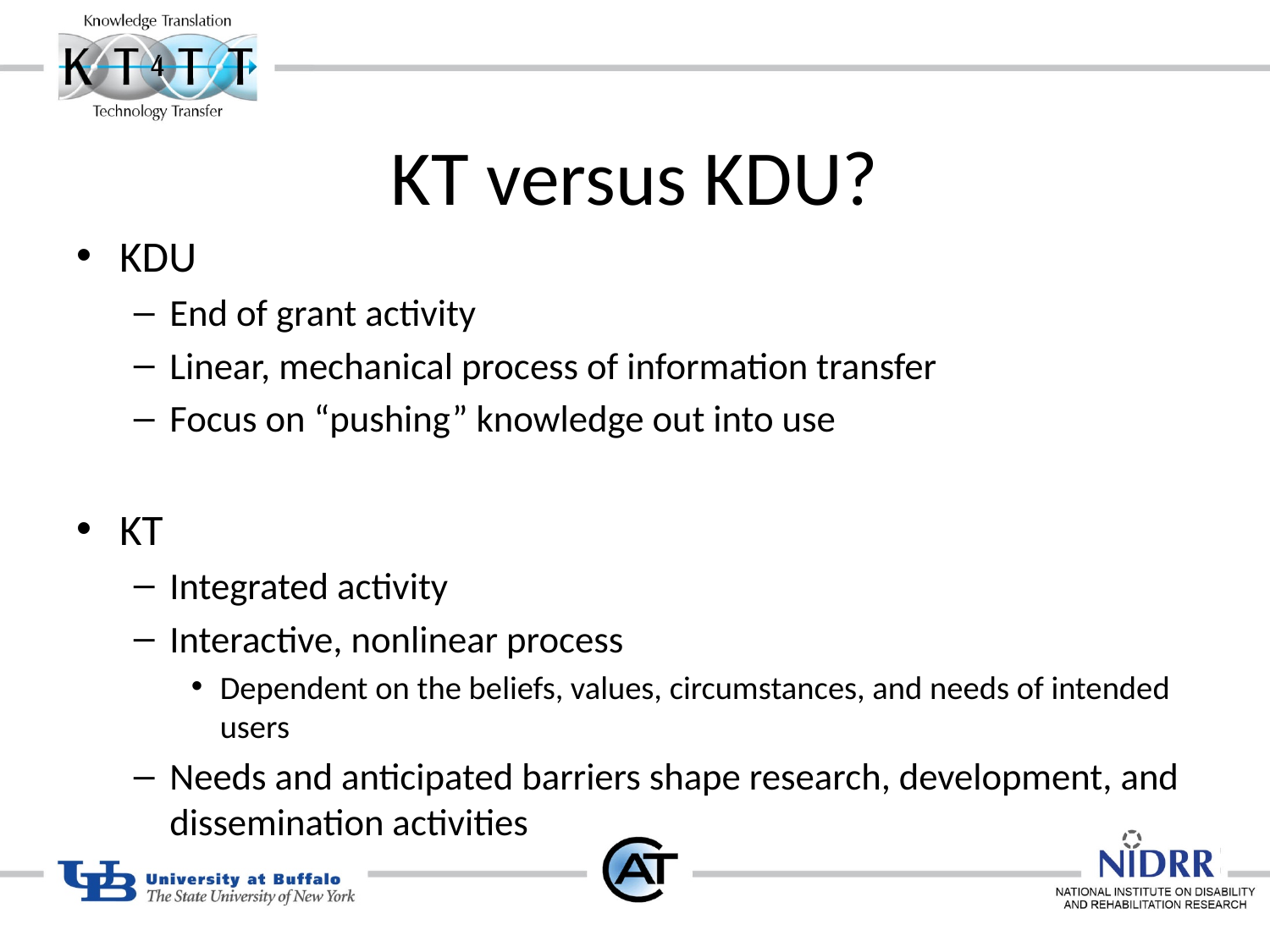

# KT versus KDU?
KDU
End of grant activity
Linear, mechanical process of information transfer
Focus on “pushing” knowledge out into use

KT
Integrated activity
Interactive, nonlinear process
Dependent on the beliefs, values, circumstances, and needs of intended users
Needs and anticipated barriers shape research, development, and dissemination activities